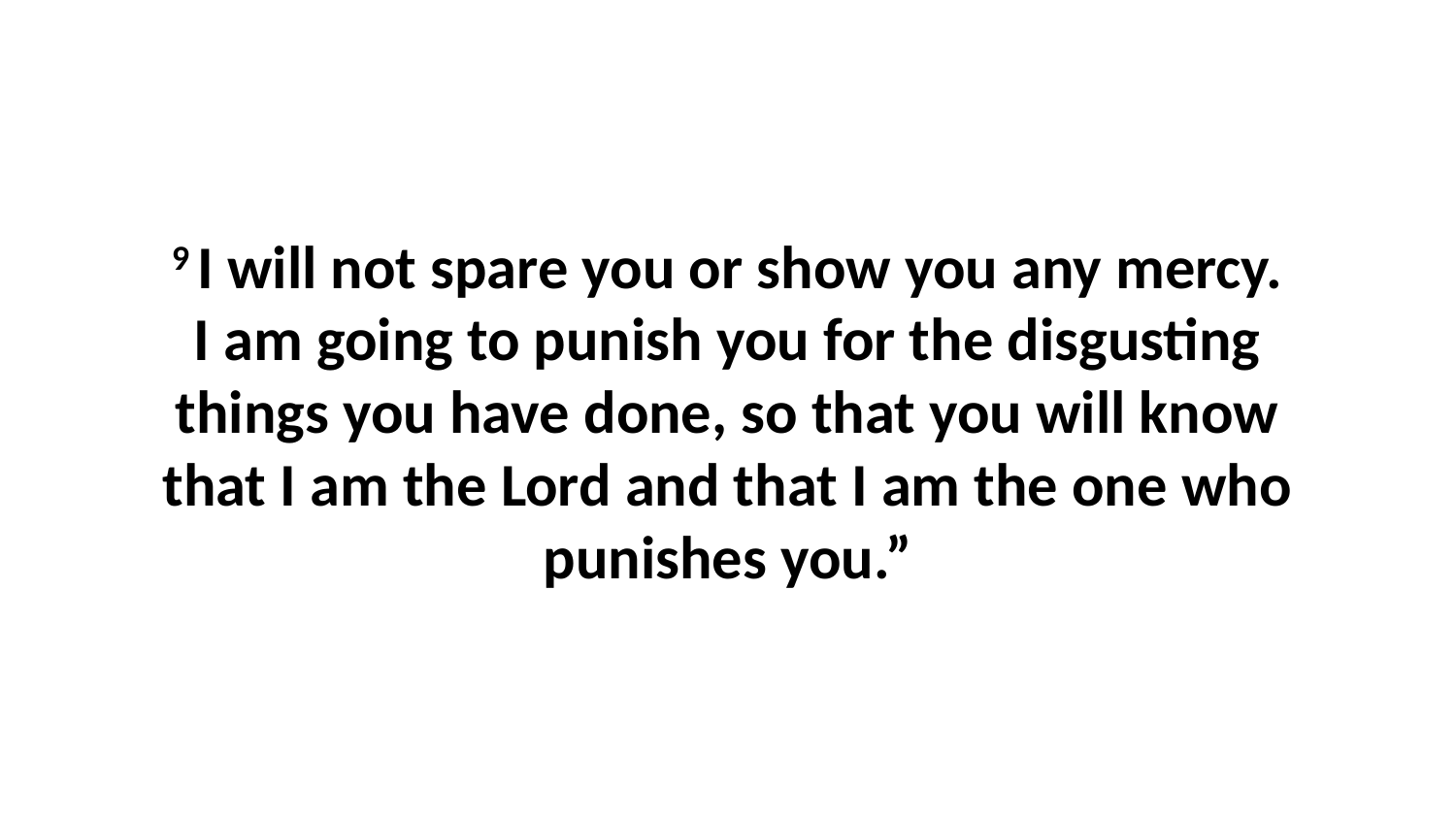

9 I will not spare you or show you any mercy. I am going to punish you for the disgusting things you have done, so that you will know that I am the Lord and that I am the one who punishes you.”